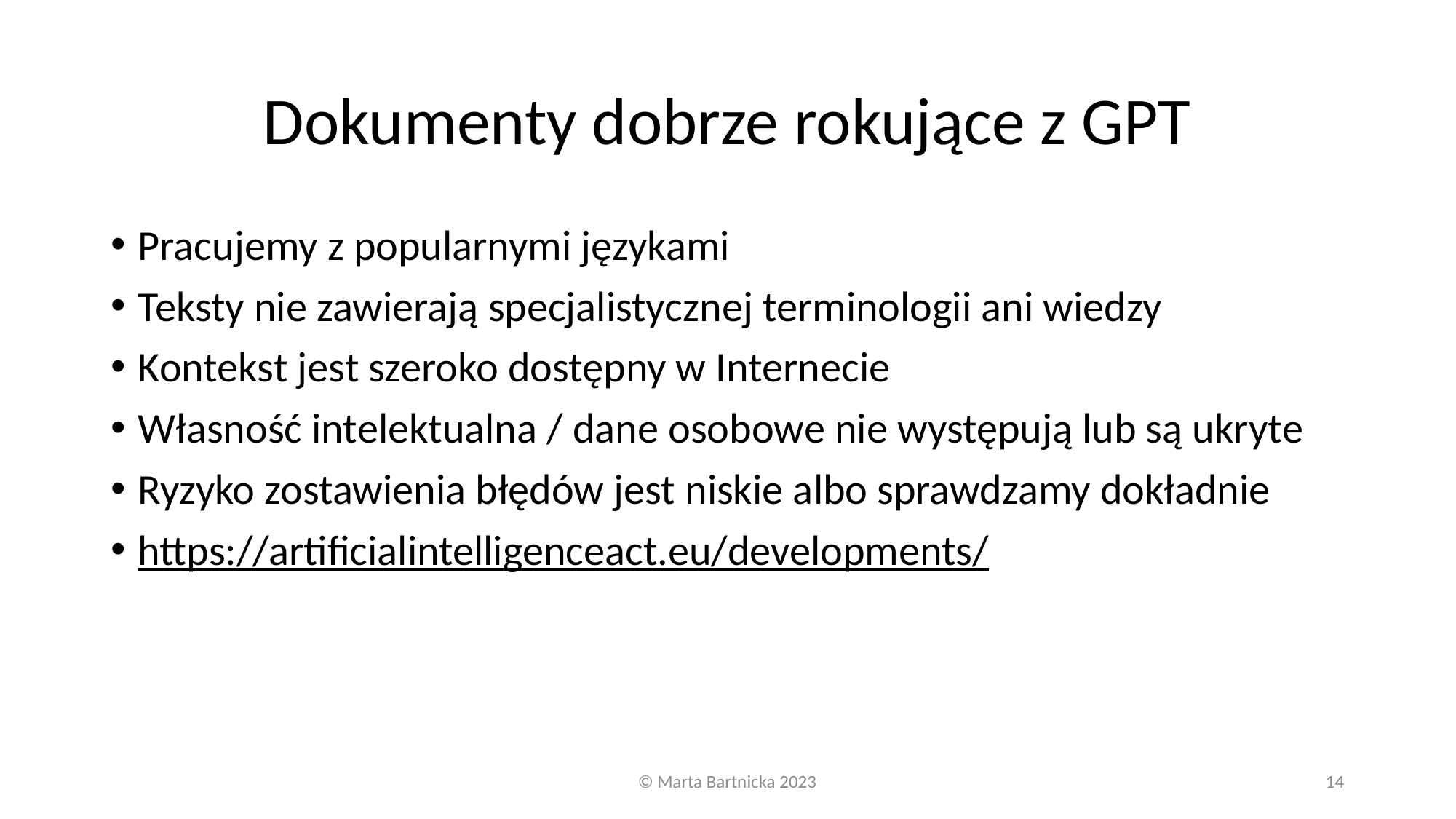

# Dokumenty dobrze rokujące z GPT
Pracujemy z popularnymi językami
Teksty nie zawierają specjalistycznej terminologii ani wiedzy
Kontekst jest szeroko dostępny w Internecie
Własność intelektualna / dane osobowe nie występują lub są ukryte
Ryzyko zostawienia błędów jest niskie albo sprawdzamy dokładnie
https://artificialintelligenceact.eu/developments/

© Marta Bartnicka 2023
14